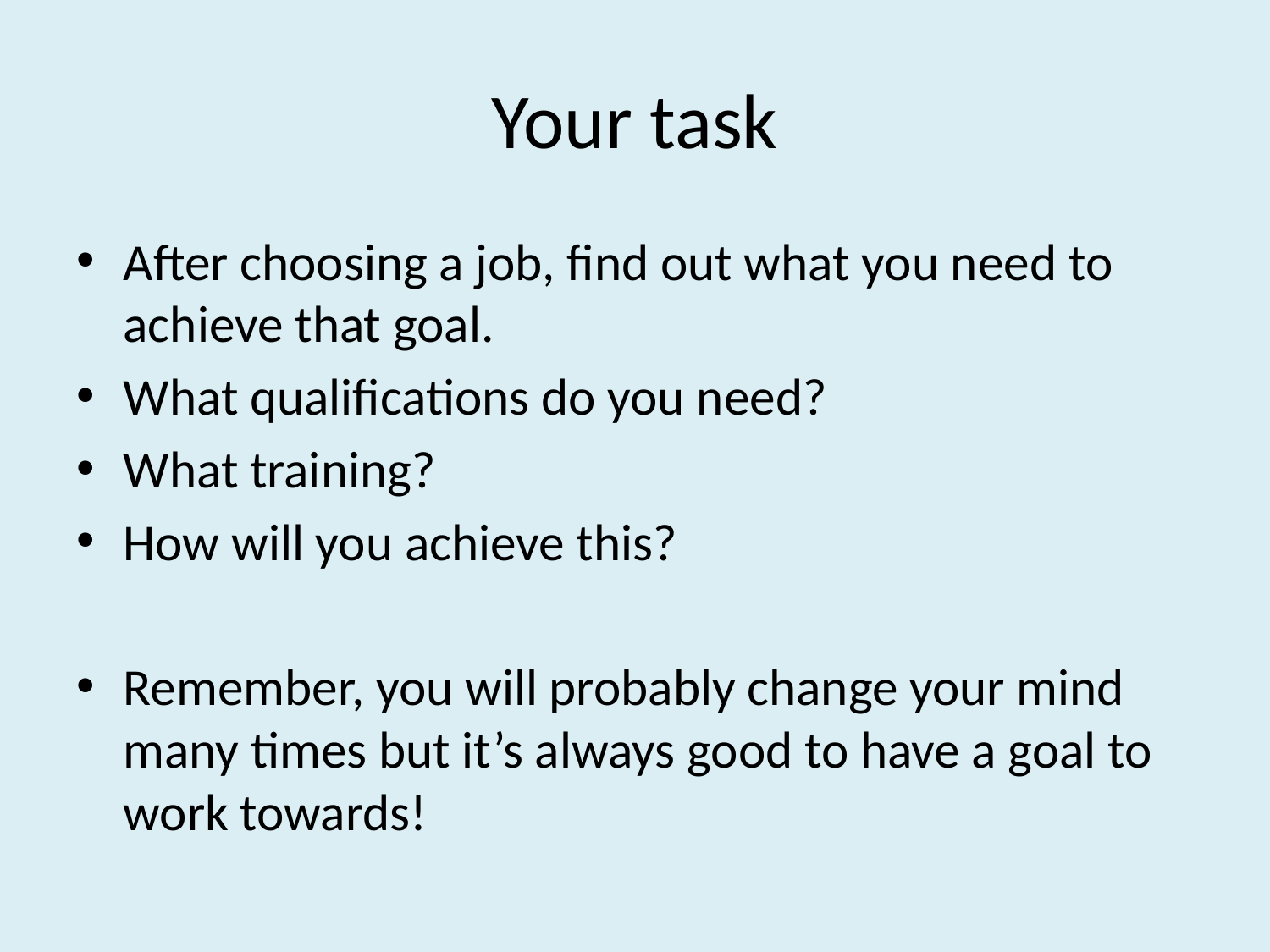

# Your task
After choosing a job, find out what you need to achieve that goal.
What qualifications do you need?
What training?
How will you achieve this?

Remember, you will probably change your mind many times but it’s always good to have a goal to work towards!